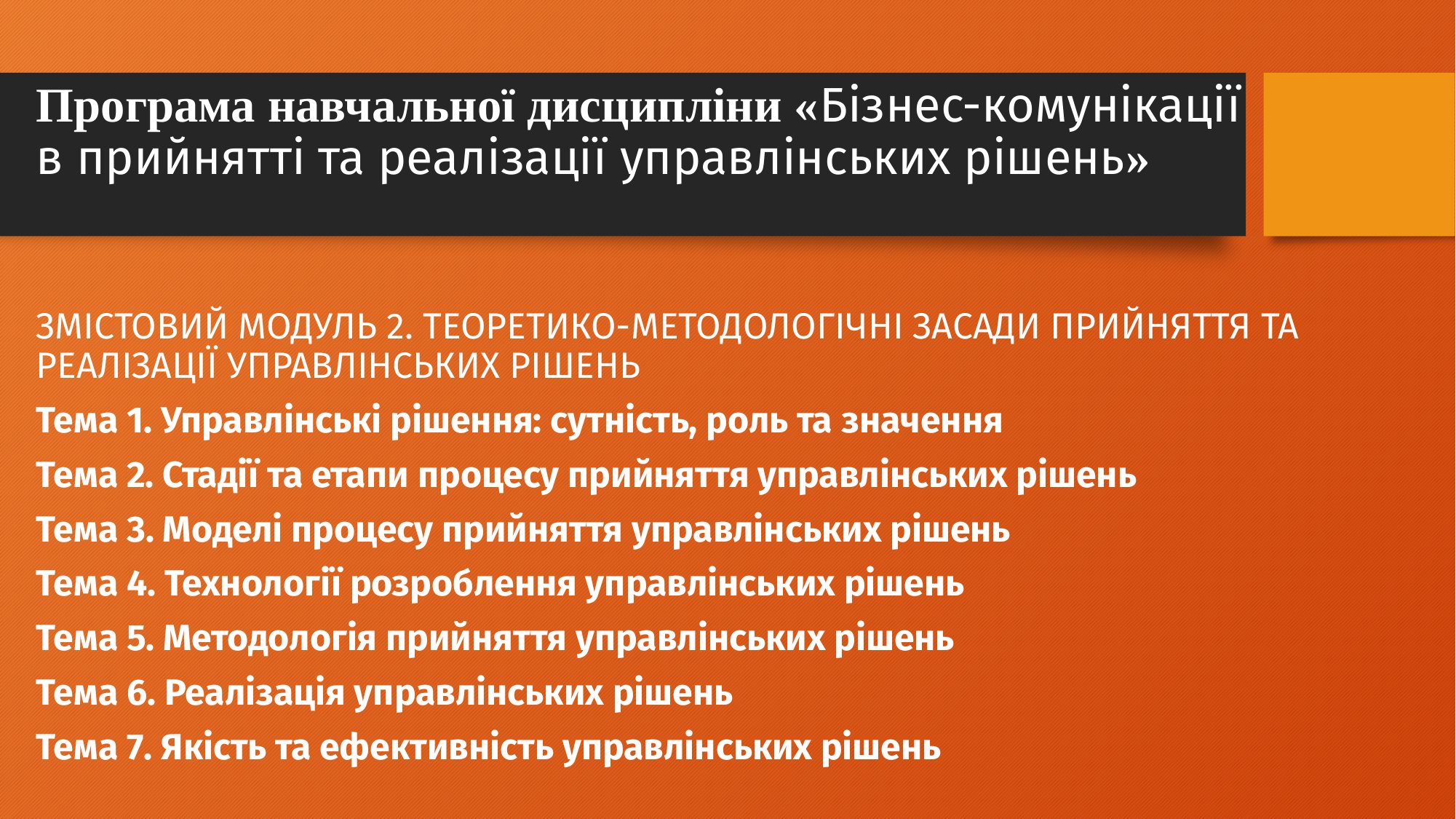

# Програма навчальної дисципліни «Бізнес-комунікації в прийнятті та реалізації управлінських рішень»
ЗМІСТОВИЙ МОДУЛЬ 2. ТЕОРЕТИКО-МЕТОДОЛОГІЧНІ ЗАСАДИ ПРИЙНЯТТЯ ТА РЕАЛІЗАЦІЇ УПРАВЛІНСЬКИХ РІШЕНЬ
Тема 1. Управлінські рішення: сутність, роль та значення
Тема 2. Стадії та етапи процесу прийняття управлінських рішень
Тема 3. Моделі процесу прийняття управлінських рішень
Тема 4. Технології розроблення управлінських рішень
Тема 5. Методологія прийняття управлінських рішень
Тема 6. Реалізація управлінських рішень
Тема 7. Якість та ефективність управлінських рішень